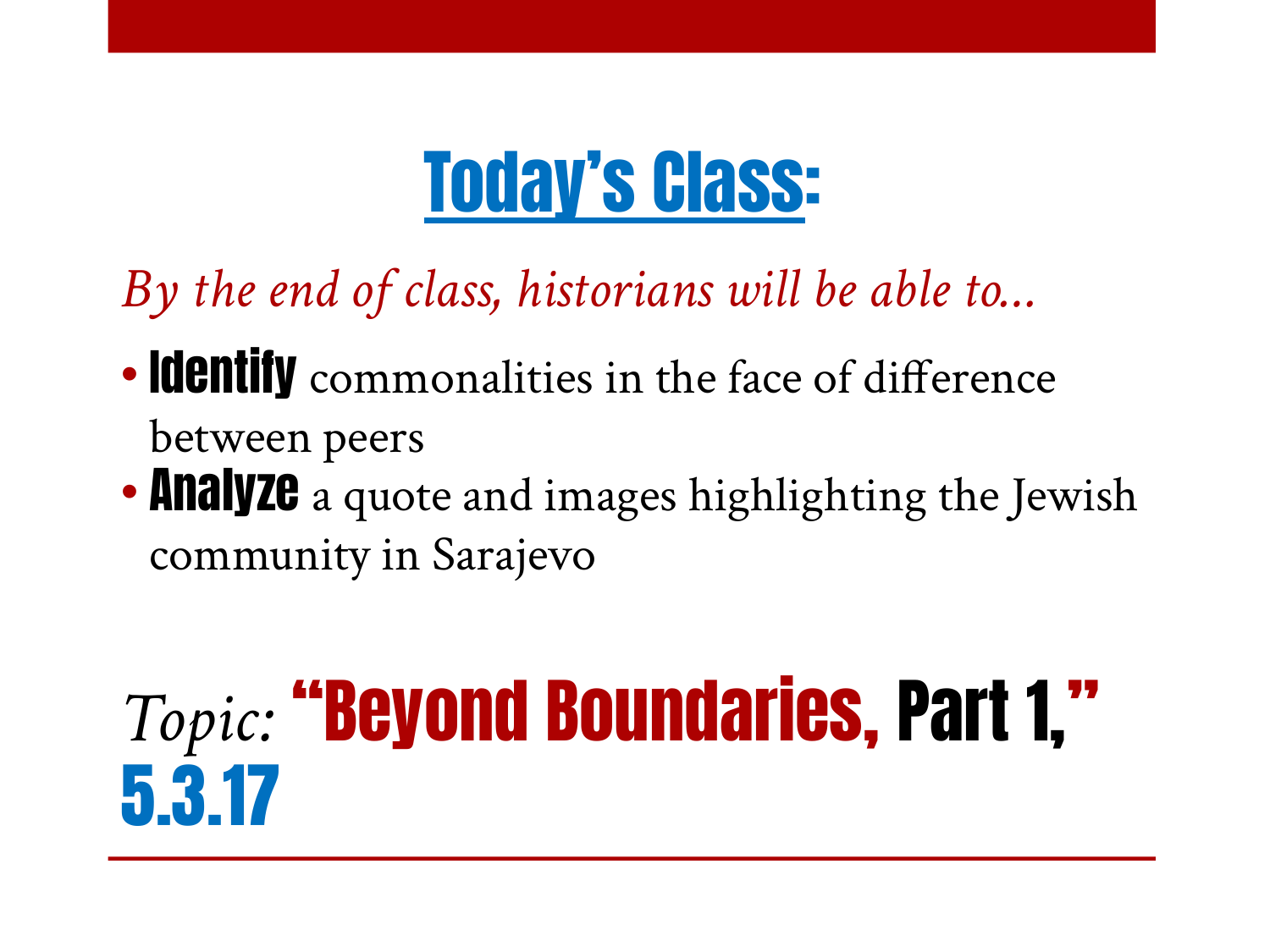

Today’s Class:

By the end of class, historians will be able to…

Identify commonalities in the face of difference between peers
Analyze a quote and images highlighting the Jewish community in Sarajevo
Topic: “Beyond Boundaries, Part 1,” 5.3.17